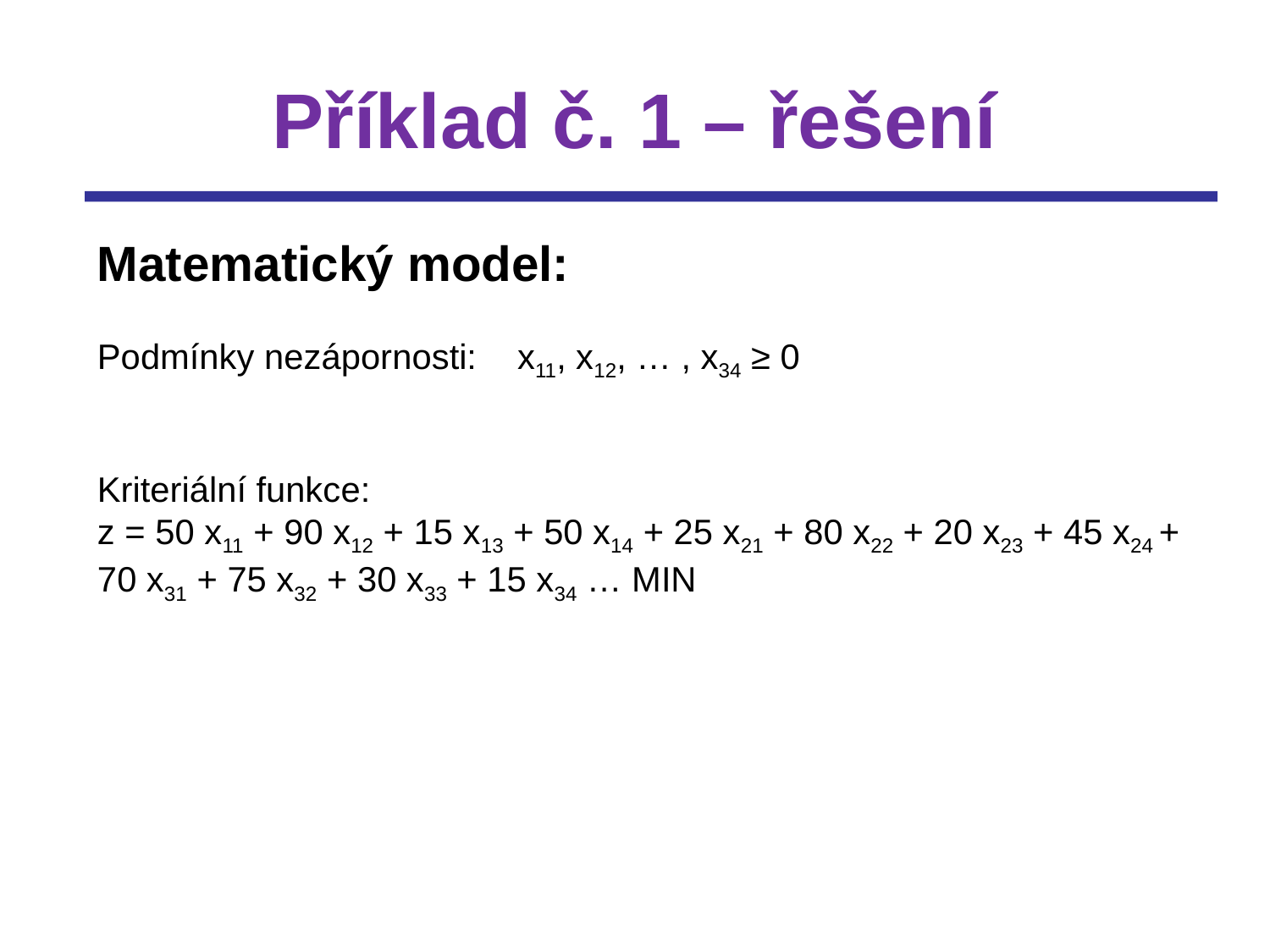

# Příklad č. 1 – řešení

Matematický model:

Podmínky nezápornosti:	    x11, x12, … , x34 ≥ 0

Kriteriální funkce:
z = 50 x11 + 90 x12 + 15 x13 + 50 x14 + 25 x21 + 80 x22 + 20 x23 + 45 x24 + 70 x31 + 75 x32 + 30 x33 + 15 x34 … MIN